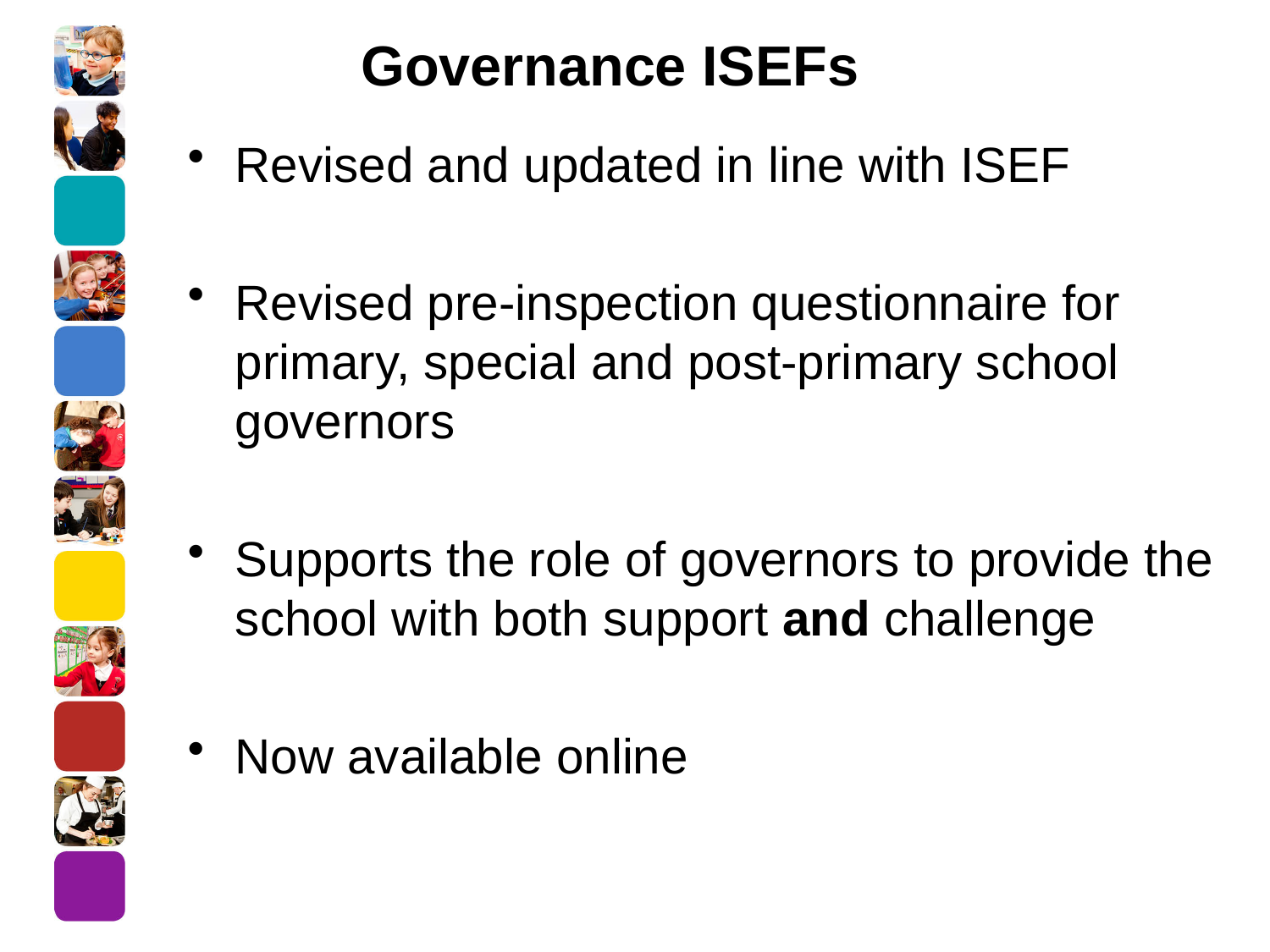

# Governance ISEFs
Revised and updated in line with ISEF

Revised pre-inspection questionnaire for primary, special and post-primary school governors

Supports the role of governors to provide the school with both support and challenge

Now available online